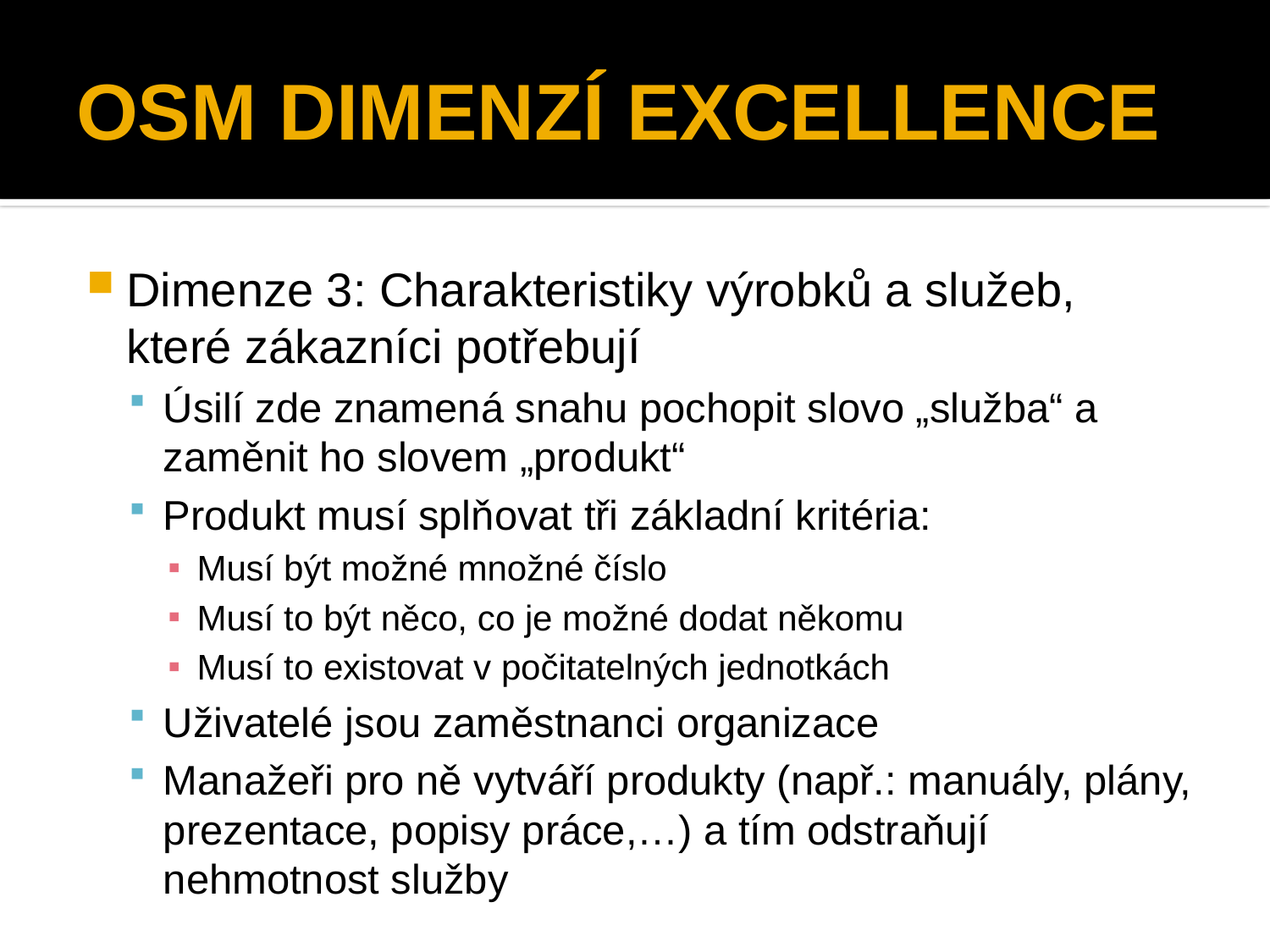

# OSM DIMENZÍ EXCELLENCE
Dimenze 3: Charakteristiky výrobků a služeb, které zákazníci potřebují
Úsilí zde znamená snahu pochopit slovo „služba“ a zaměnit ho slovem „produkt“
Produkt musí splňovat tři základní kritéria:
Musí být možné množné číslo
Musí to být něco, co je možné dodat někomu
Musí to existovat v počitatelných jednotkách
Uživatelé jsou zaměstnanci organizace
Manažeři pro ně vytváří produkty (např.: manuály, plány, prezentace, popisy práce,…) a tím odstraňují nehmotnost služby